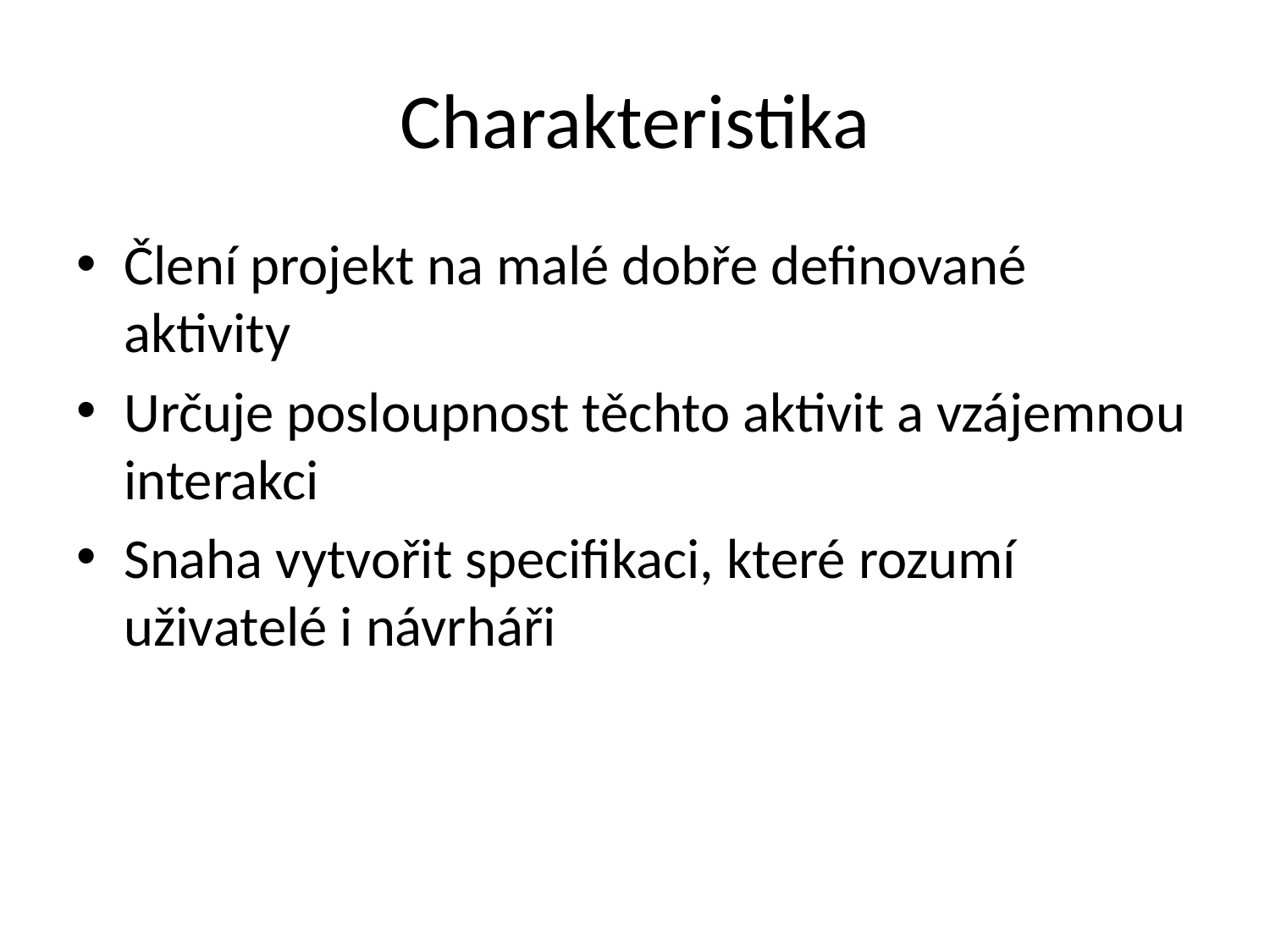

# Charakteristika
Člení projekt na malé dobře definované aktivity
Určuje posloupnost těchto aktivit a vzájemnou interakci
Snaha vytvořit specifikaci, které rozumí uživatelé i návrháři